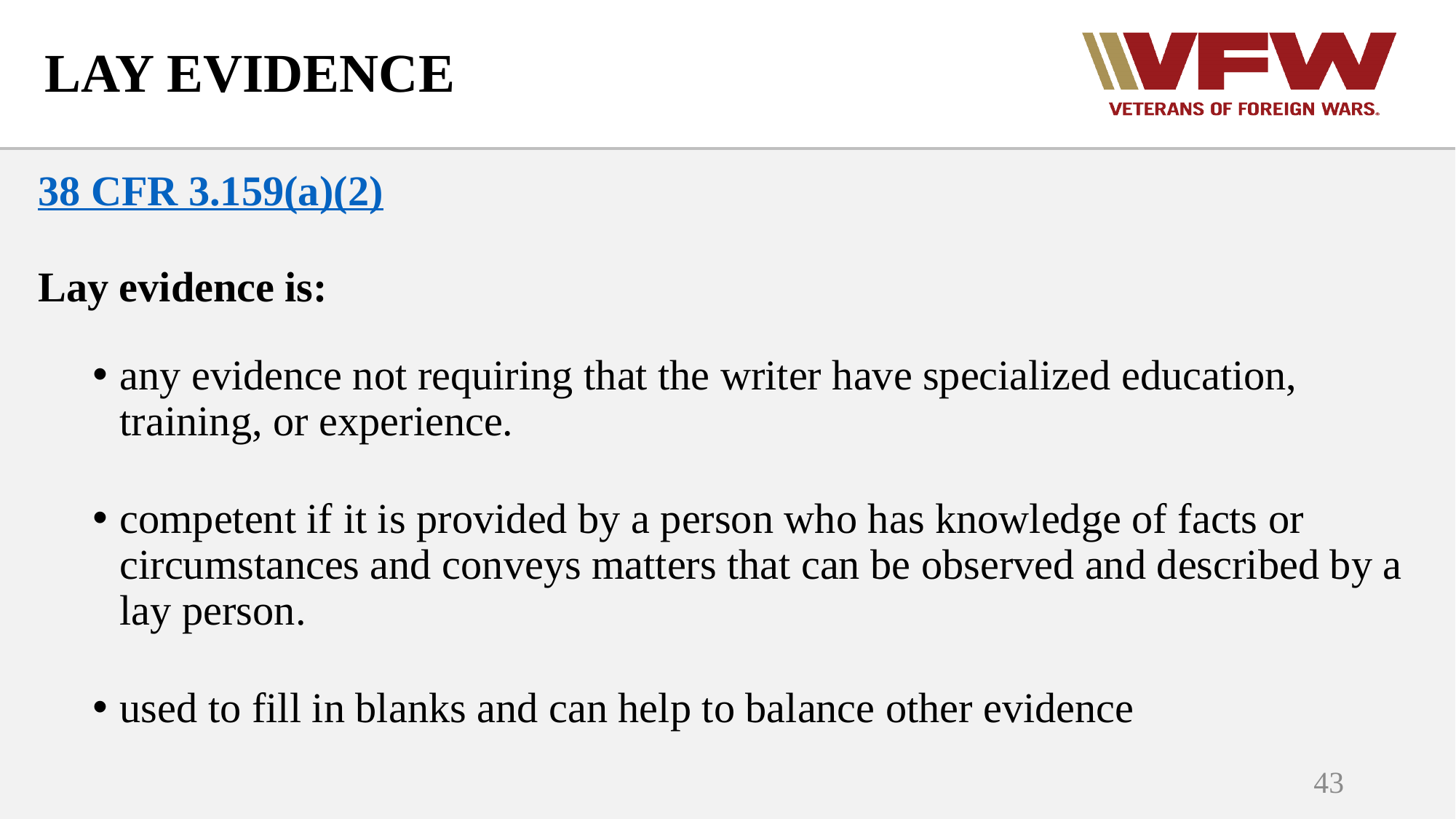

# LAY EVIDENCE
38 CFR 3.159(a)(2)

Lay evidence is:

any evidence not requiring that the writer have specialized education, training, or experience.

competent if it is provided by a person who has knowledge of facts or circumstances and conveys matters that can be observed and described by a lay person.

used to fill in blanks and can help to balance other evidence

43